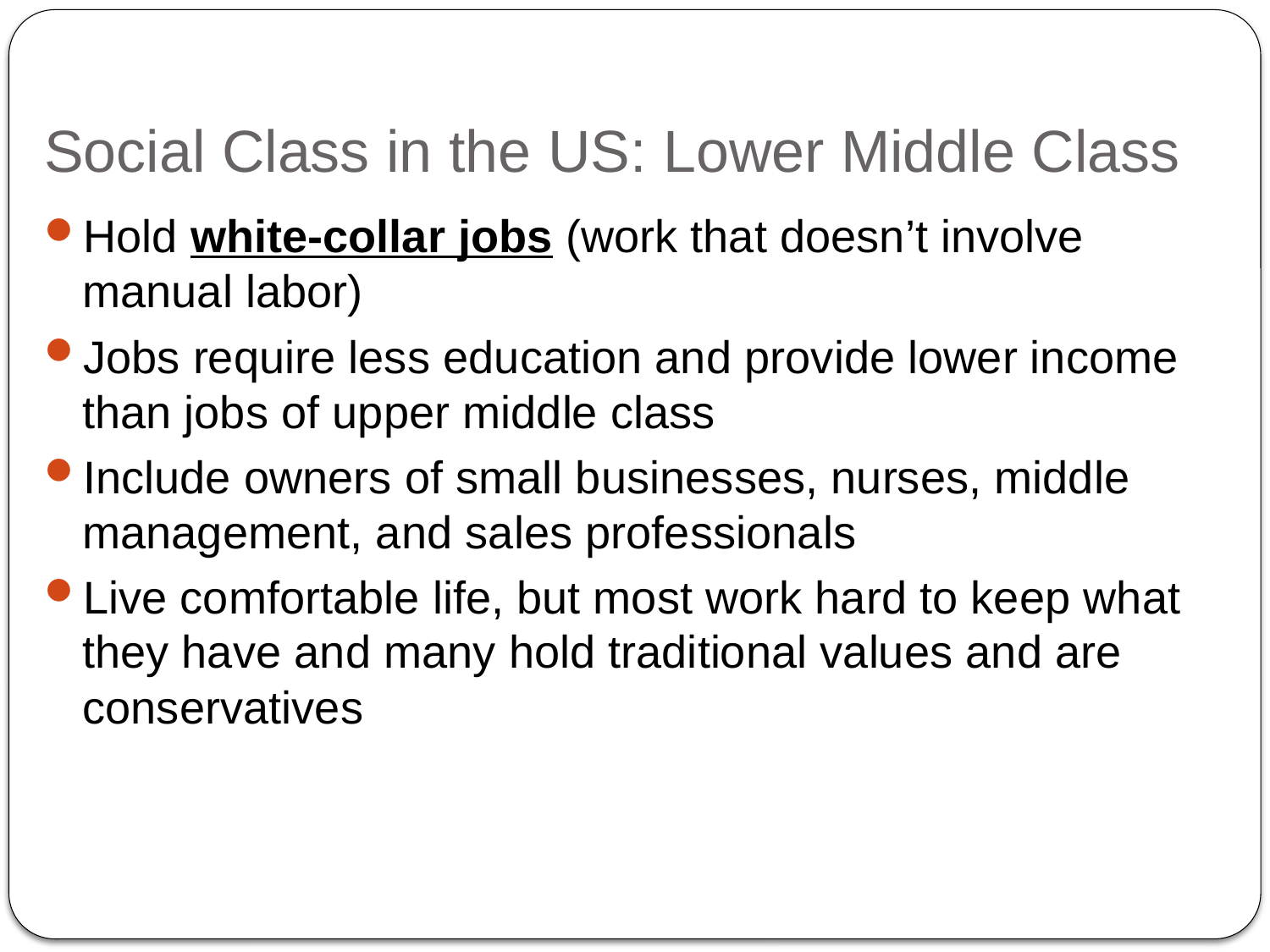

# Social Class in the US: Lower Middle Class
Hold white-collar jobs (work that doesn’t involve manual labor)
Jobs require less education and provide lower income than jobs of upper middle class
Include owners of small businesses, nurses, middle management, and sales professionals
Live comfortable life, but most work hard to keep what they have and many hold traditional values and are conservatives